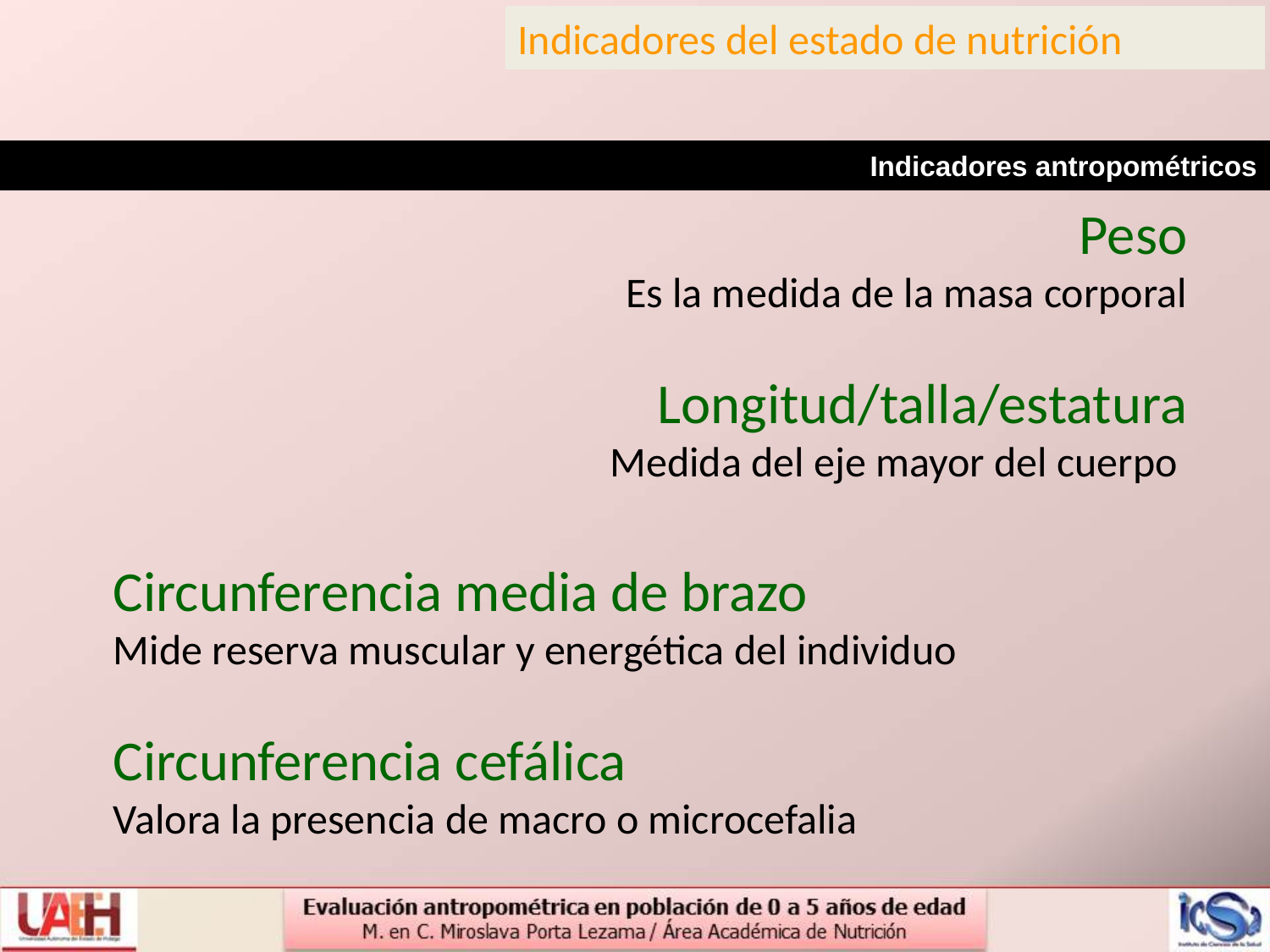

Indicadores del estado de nutrición
Indicadores antropométricos
Peso
Es la medida de la masa corporal

Longitud/talla/estatura
Medida del eje mayor del cuerpo
Circunferencia media de brazo
Mide reserva muscular y energética del individuo

Circunferencia cefálica
Valora la presencia de macro o microcefalia